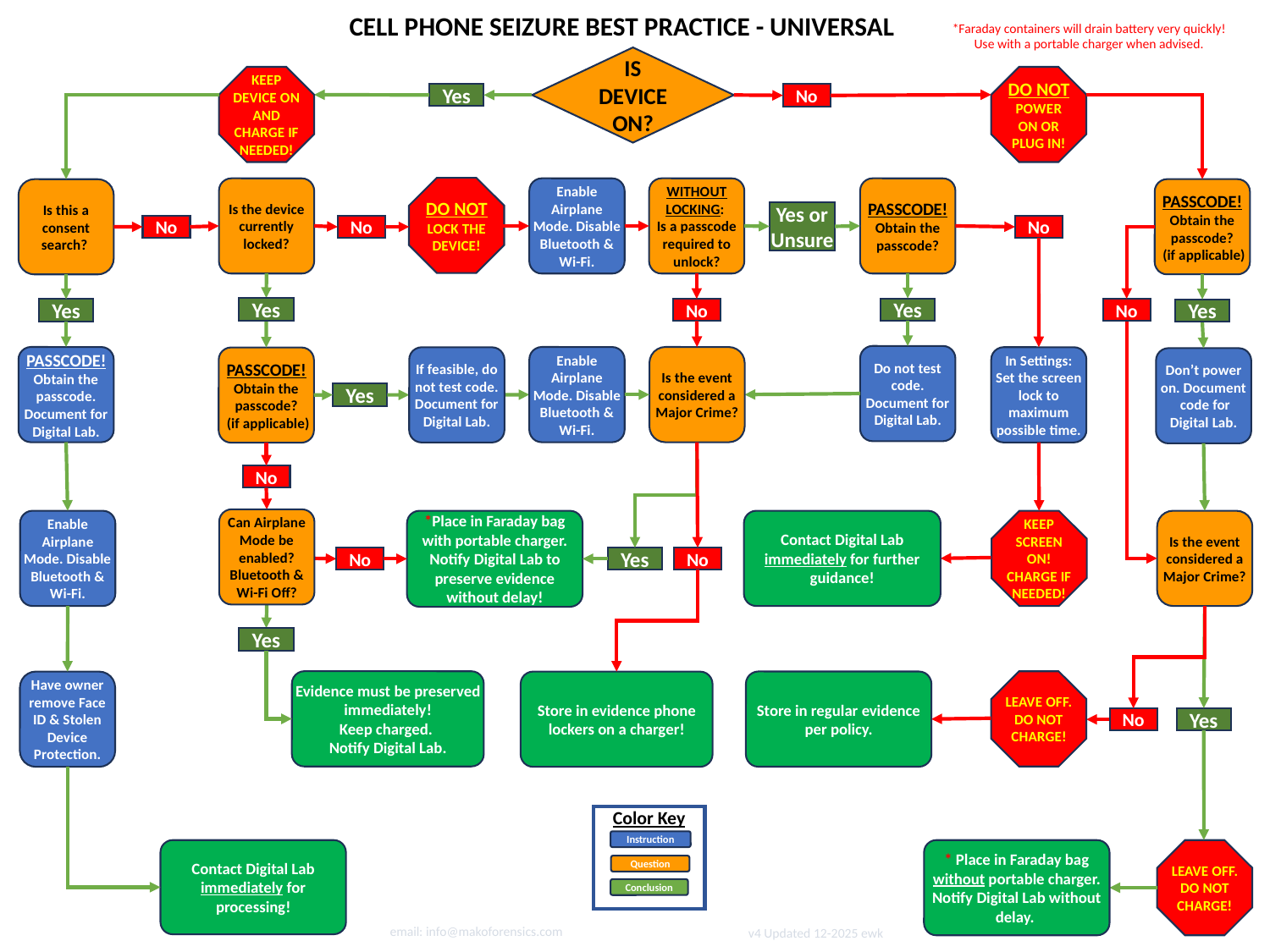

Cell Phone Seizure Best Practice - Universal
*Faraday containers will drain battery very quickly! Use with a portable charger when advised.
IS DEVICE ON?
KEEP DEVICE ON AND CHARGE IF NEEDED!
DO NOT POWER ON OR PLUG IN!
No
Yes
DO NOT LOCK THE DEVICE!
Is the device currently locked?
WITHOUT LOCKING:
Is a passcode required to unlock?
PASSCODE!
Obtain the passcode?
Enable Airplane Mode. Disable Bluetooth & Wi-Fi.
PASSCODE!
Obtain the passcode?
 (if applicable)
Is this a consent search?
Yes or
Unsure
No
No
No
Yes
Yes
No
No
Yes
Yes
Do not test code. Document for Digital Lab.
PASSCODE!
Obtain the passcode. Document for Digital Lab.
Enable Airplane Mode. Disable Bluetooth & Wi-Fi.
Is the event considered a Major Crime?
In Settings: Set the screen lock to maximum possible time.
If feasible, do not test code. Document for Digital Lab.
PASSCODE!
Obtain the passcode?
 (if applicable)
Don’t power on. Document  code for Digital Lab.
Yes
No
Can Airplane Mode be enabled? Bluetooth & Wi-Fi Off?
Enable Airplane Mode. Disable Bluetooth & Wi-Fi.
Is the event considered a Major Crime?
KEEP SCREEN ON! CHARGE IF NEEDED!
*Place in Faraday bag with portable charger. Notify Digital Lab to preserve evidence without delay!
Contact Digital Lab immediately for further guidance!
Yes
No
No
Yes
LEAVE OFF.
DO NOT CHARGE!
Evidence must be preserved immediately!
Keep charged.
Notify Digital Lab.
Store in regular evidence per policy.
Have owner remove Face ID & Stolen Device Protection.
Store in evidence phone lockers on a charger!
Yes
No
Color Key
Instruction
Question
LEAVE OFF.
DO NOT CHARGE!
Contact Digital Lab immediately for processing!
* Place in Faraday bag without portable charger. Notify Digital Lab without delay.
Conclusion
email: info@makoforensics.com
v4 Updated 12-2025 ewk